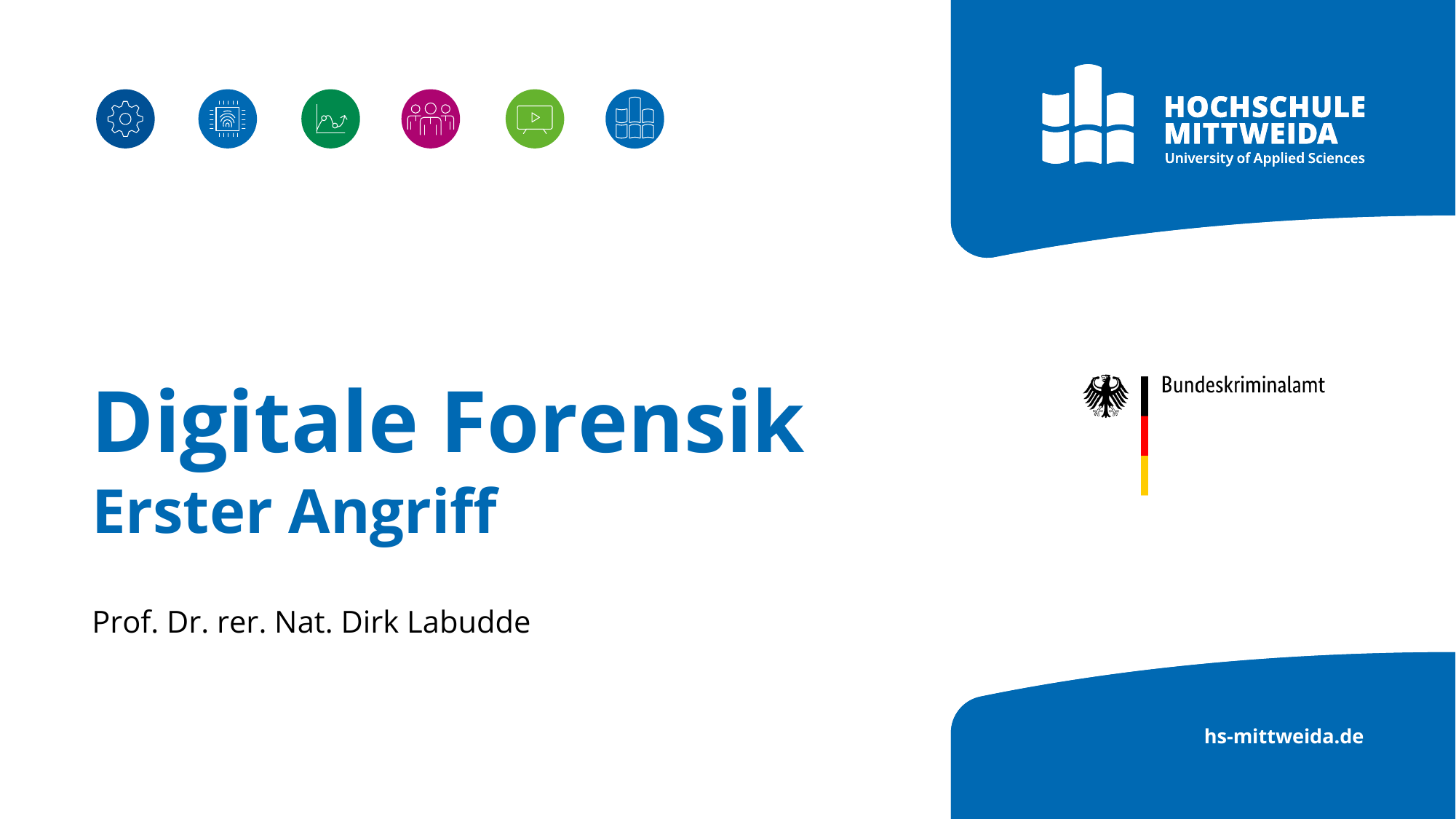

Digitale Forensik
Erster Angriff
Prof. Dr. rer. Nat. Dirk Labudde

hs-mittweida.de